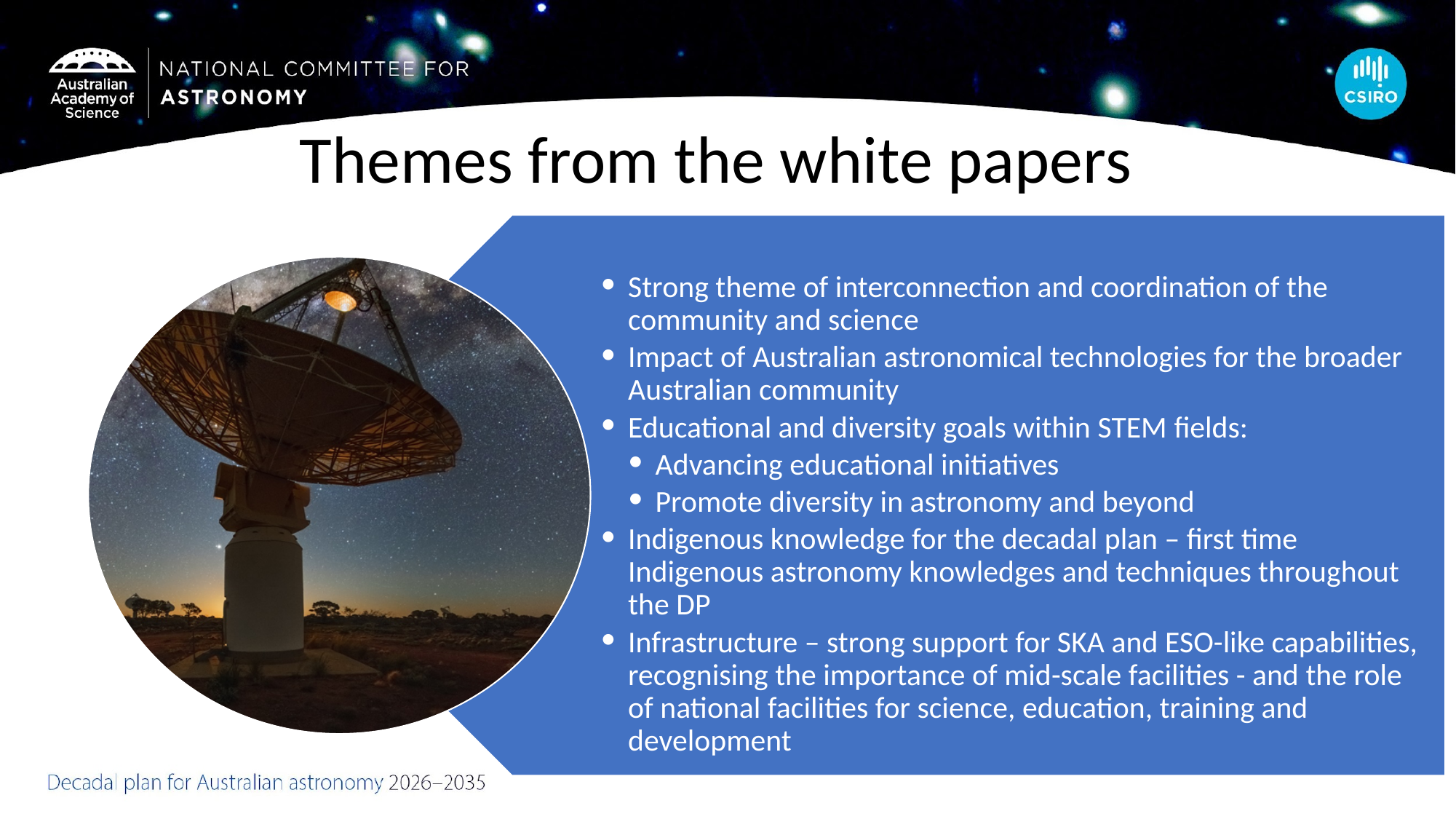

# Themes from the white papers

Strong theme of interconnection and coordination of the community and science
Impact of Australian astronomical technologies for the broader Australian community
Educational and diversity goals within STEM fields:
Advancing educational initiatives
Promote diversity in astronomy and beyond
Indigenous knowledge for the decadal plan – first time Indigenous astronomy knowledges and techniques throughout the DP
Infrastructure – strong support for SKA and ESO-like capabilities, recognising the importance of mid-scale facilities - and the role of national facilities for science, education, training and development